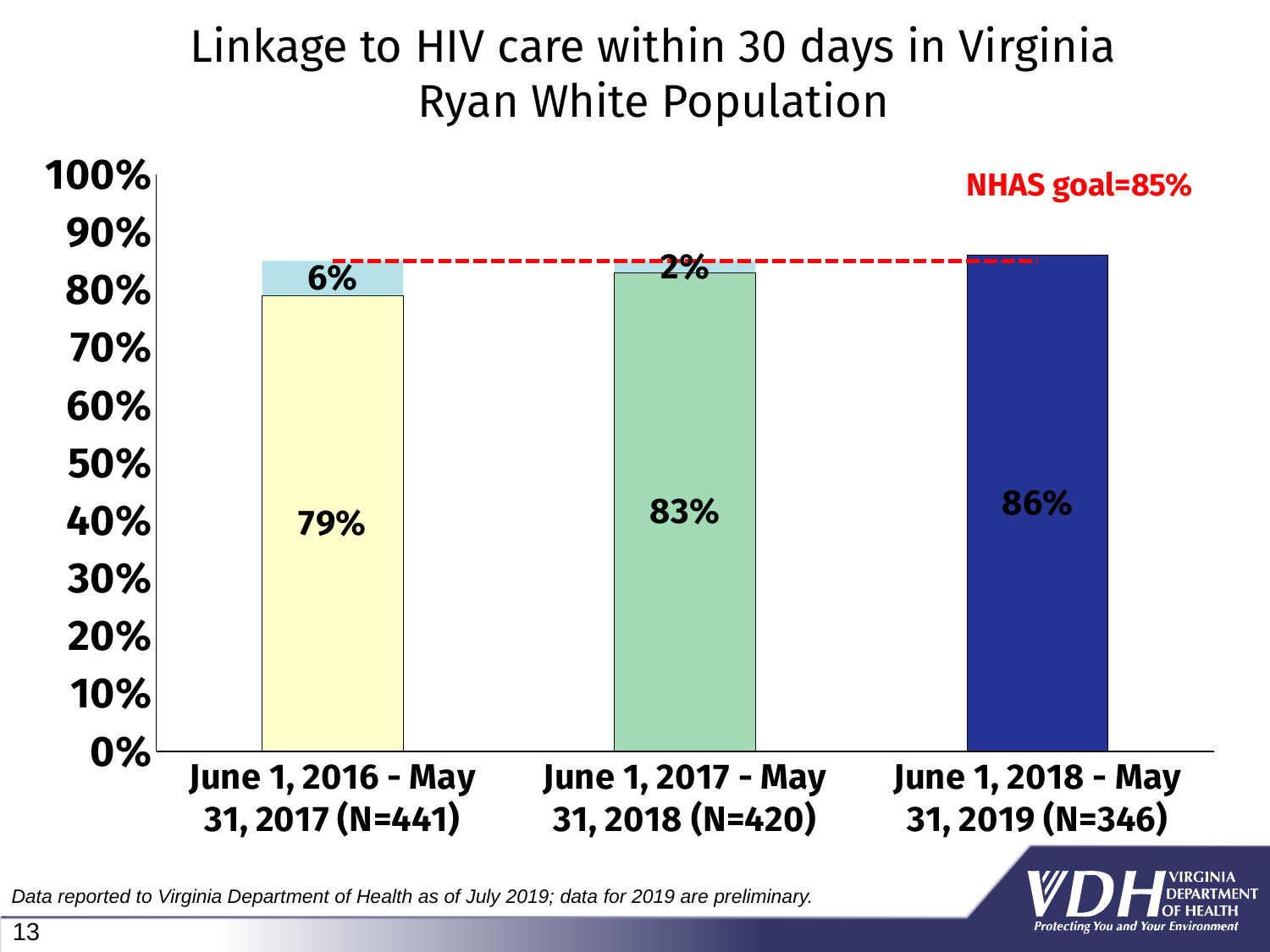

Linkage to HIV care within 30 days in Virginia Ryan White Population

### Chart

| Category |  | NHAS goal | NHAS goal |
|---|---|---|---|
| June 1, 2016 - May 31, 2017 (N=441) | 0.79 | 0.05999999999999994 | 0.85 |
| June 1, 2017 - May 31, 2018 (N=420) | 0.83 | 0.020000000000000018 | 0.85 |
| June 1, 2018 - May 31, 2019 (N=346) | 0.86 | None | 0.85 |
NHAS goal=85%
Data reported to Virginia Department of Health as of July 2019; data for 2019 are preliminary.